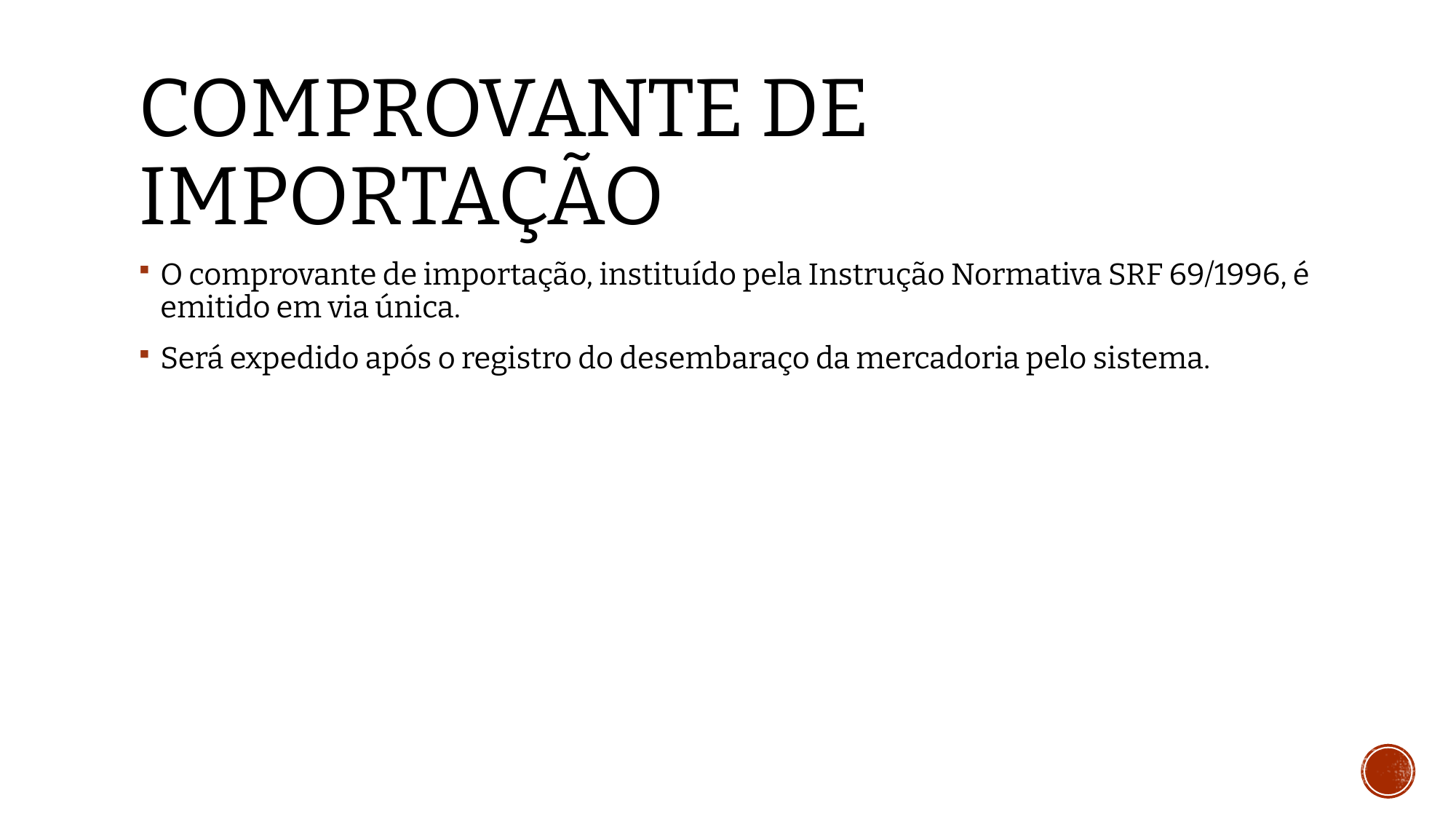

# Comprovante de importação
O comprovante de importação, instituído pela Instrução Normativa SRF 69/1996, é emitido em via única.
Será expedido após o registro do desembaraço da mercadoria pelo sistema.